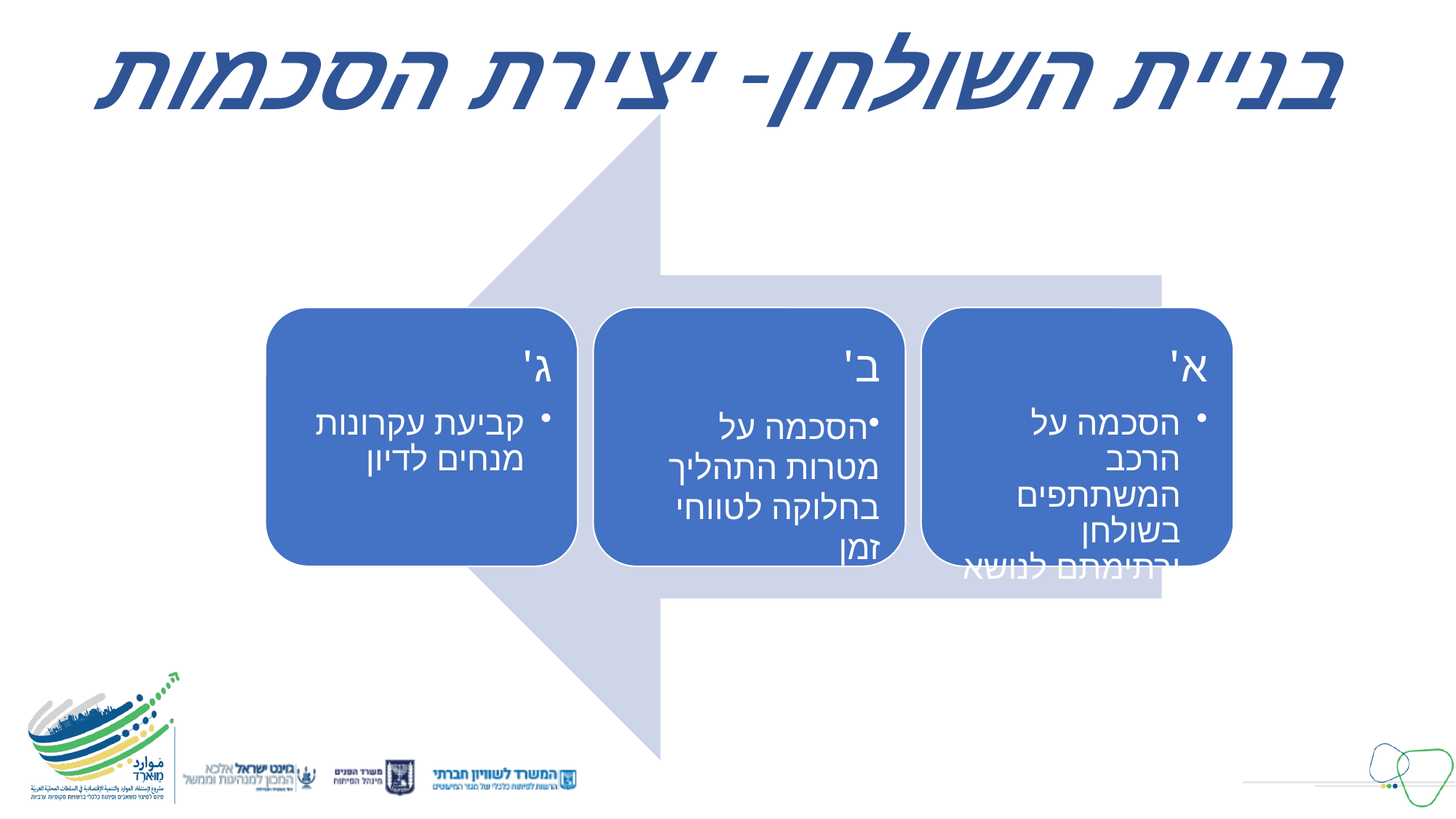

בניית השולחן- יצירת הסכמות
א'
הסכמה על הרכב המשתתפים בשולחן ורתימתם לנושא
ב'
הסכמה על מטרות התהליך בחלוקה לטווחי זמן
ג'
קביעת עקרונות מנחים לדיון

#